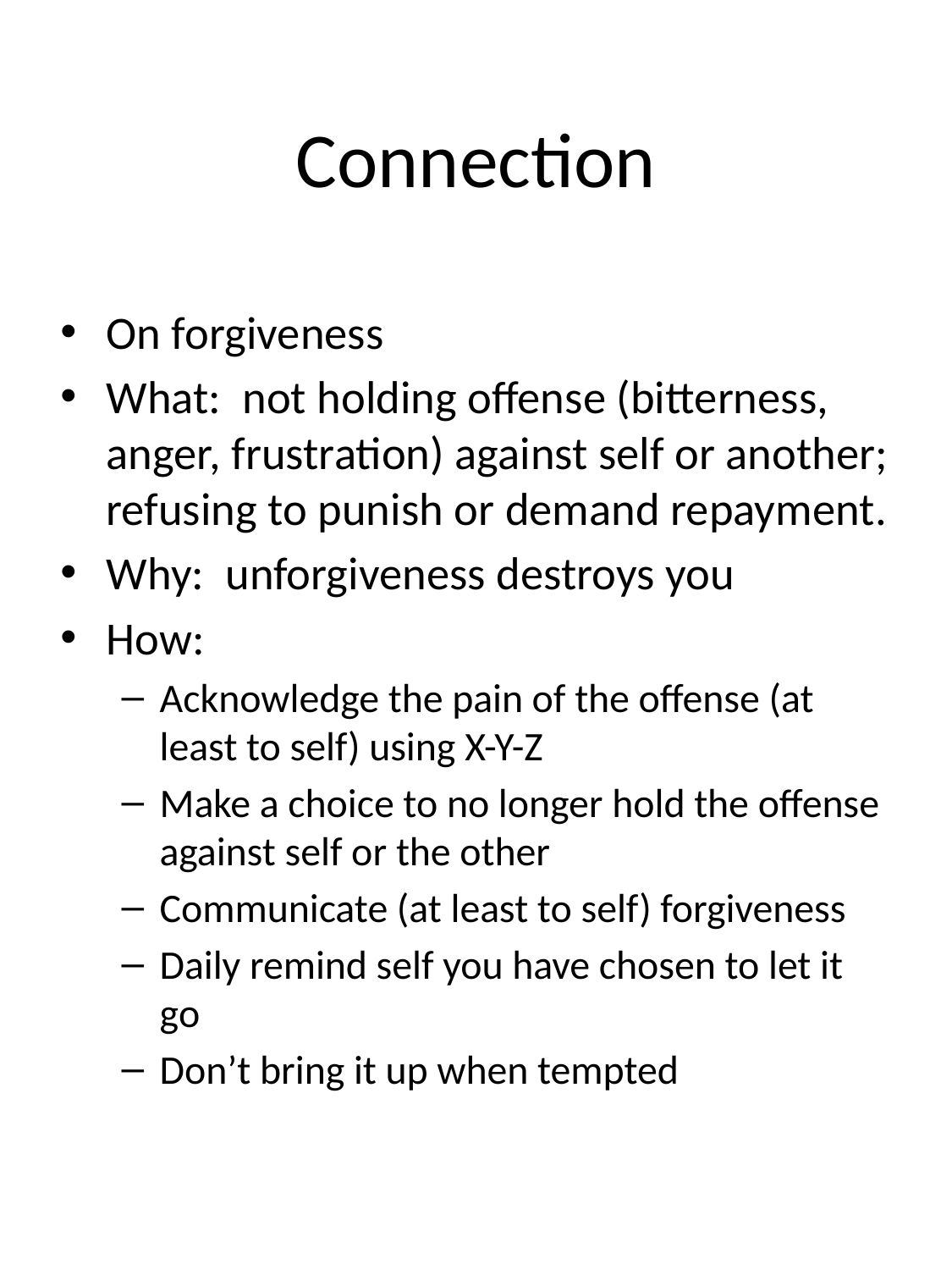

# Connection
On forgiveness
What:  not holding offense (bitterness, anger, frustration) against self or another; refusing to punish or demand repayment.
Why:  unforgiveness destroys you
How:
Acknowledge the pain of the offense (at least to self) using X-Y-Z
Make a choice to no longer hold the offense against self or the other
Communicate (at least to self) forgiveness
Daily remind self you have chosen to let it go
Don’t bring it up when tempted